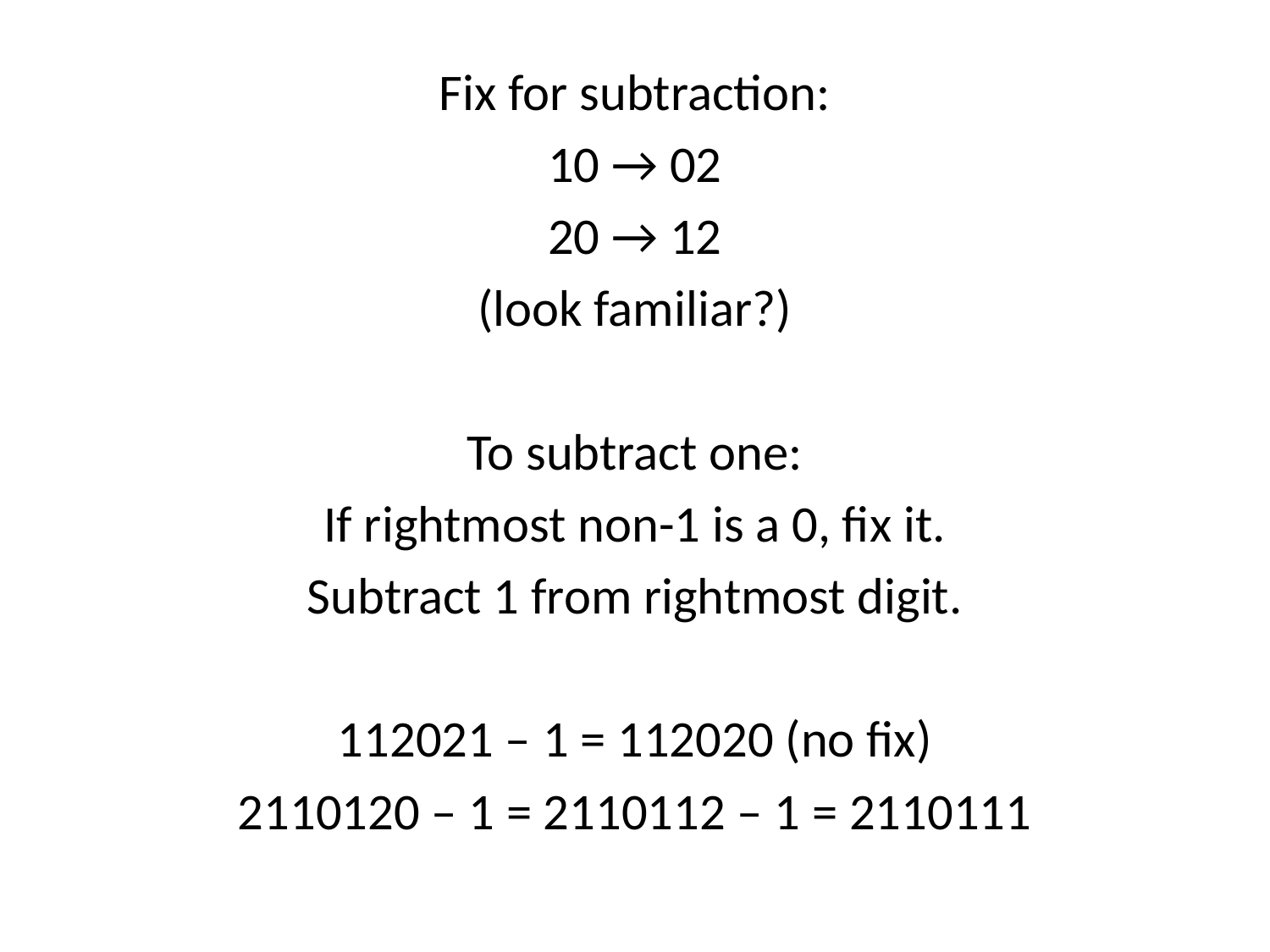

Fix for subtraction:
10 → 02
20 → 12
(look familiar?)

To subtract one:
If rightmost non-1 is a 0, fix it.
Subtract 1 from rightmost digit.

112021 – 1 = 112020 (no fix)
2110120 – 1 = 2110112 – 1 = 2110111